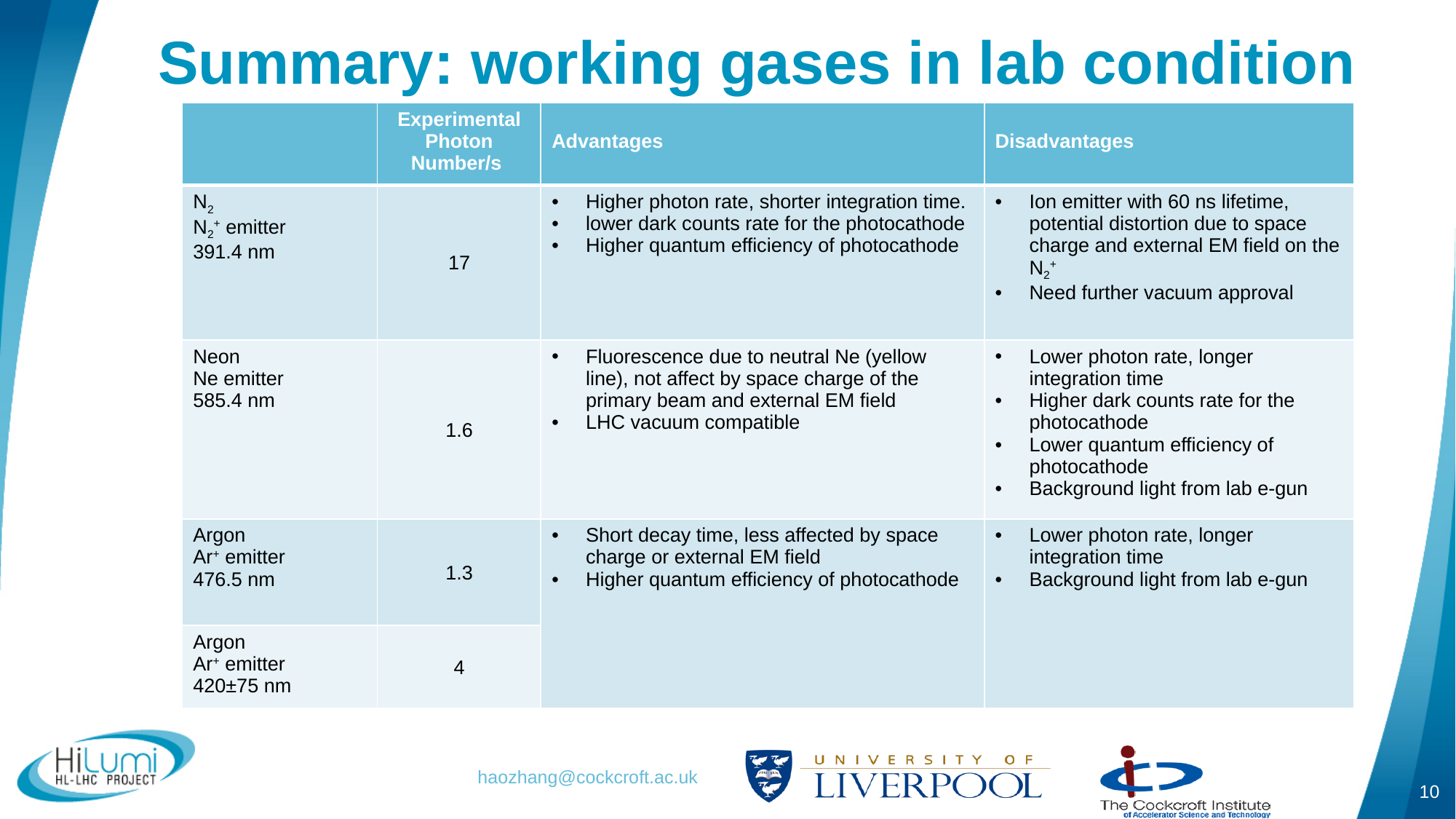

# Summary: working gases in lab condition
|  | Experimental Photon Number/s | Advantages | Disadvantages |
| --- | --- | --- | --- |
| N2 N2+ emitter 391.4 nm | 17 | Higher photon rate, shorter integration time. lower dark counts rate for the photocathode Higher quantum efficiency of photocathode | Ion emitter with 60 ns lifetime, potential distortion due to space charge and external EM field on the N2+ Need further vacuum approval |
| Neon Ne emitter 585.4 nm | 1.6 | Fluorescence due to neutral Ne (yellow line), not affect by space charge of the primary beam and external EM field LHC vacuum compatible | Lower photon rate, longer integration time Higher dark counts rate for the photocathode Lower quantum efficiency of photocathode Background light from lab e-gun |
| Argon Ar+ emitter 476.5 nm | 1.3 | Short decay time, less affected by space charge or external EM field Higher quantum efficiency of photocathode | Lower photon rate, longer integration time Background light from lab e-gun |
| Argon Ar+ emitter 420±75 nm | 4 |  |  |
10